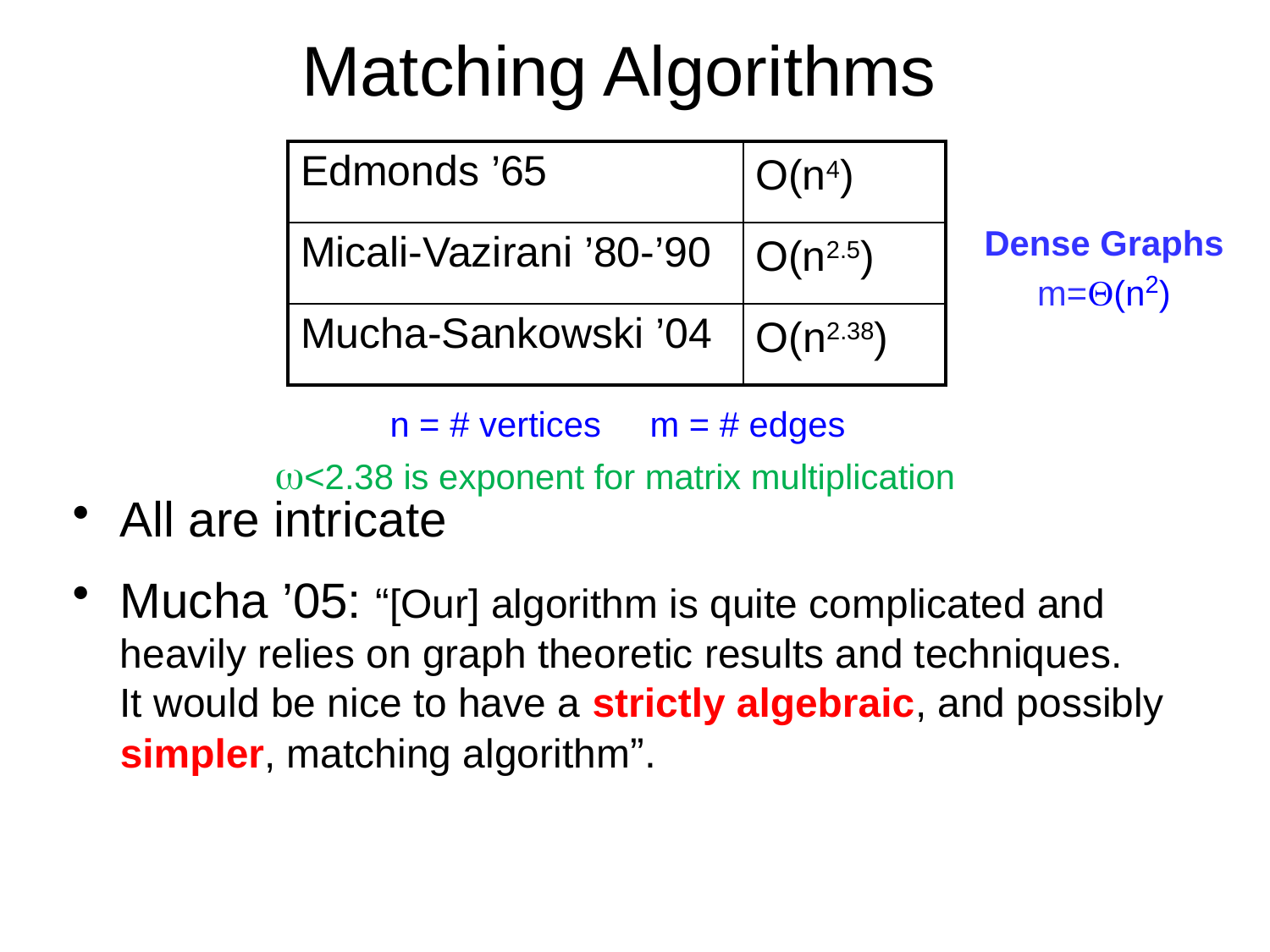

Matching Algorithms
| Edmonds ’65 | O(n2 m) |
| --- | --- |
| Micali-Vazirani ’80-’90 | O(√n m) |
| Mucha-Sankowski ’04 | O(nω) |
O(n4)
Dense Graphs
m=Θ(n2)
O(n2.5)

O(n2.38)
n = # vertices     m = # edges
ω<2.38 is exponent for matrix multiplication
All are intricate
Mucha ’05: “[Our] algorithm is quite complicated and heavily relies on graph theoretic results and techniques.
It would be nice to have a strictly algebraic, and possibly simpler, matching algorithm”.